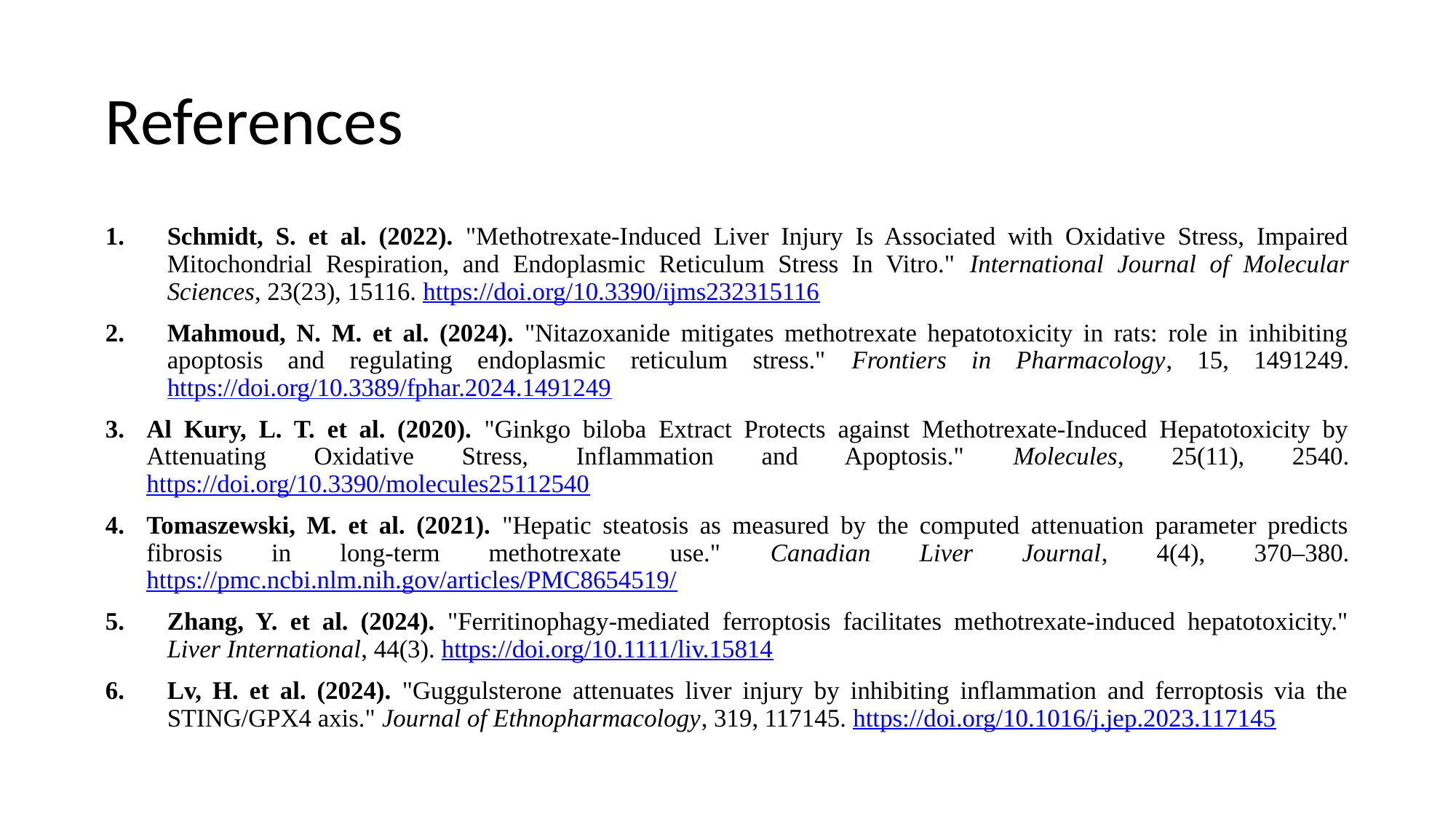

# References
Schmidt, S. et al. (2022). "Methotrexate-Induced Liver Injury Is Associated with Oxidative Stress, Impaired Mitochondrial Respiration, and Endoplasmic Reticulum Stress In Vitro." International Journal of Molecular Sciences, 23(23), 15116. https://doi.org/10.3390/ijms232315116
Mahmoud, N. M. et al. (2024). "Nitazoxanide mitigates methotrexate hepatotoxicity in rats: role in inhibiting apoptosis and regulating endoplasmic reticulum stress." Frontiers in Pharmacology, 15, 1491249.https://doi.org/10.3389/fphar.2024.1491249
Al Kury, L. T. et al. (2020). "Ginkgo biloba Extract Protects against Methotrexate-Induced Hepatotoxicity by Attenuating Oxidative Stress, Inflammation and Apoptosis." Molecules, 25(11), 2540. https://doi.org/10.3390/molecules25112540
Tomaszewski, M. et al. (2021). "Hepatic steatosis as measured by the computed attenuation parameter predicts fibrosis in long-term methotrexate use." Canadian Liver Journal, 4(4), 370–380. https://pmc.ncbi.nlm.nih.gov/articles/PMC8654519/
Zhang, Y. et al. (2024). "Ferritinophagy-mediated ferroptosis facilitates methotrexate-induced hepatotoxicity." Liver International, 44(3). https://doi.org/10.1111/liv.15814
Lv, H. et al. (2024). "Guggulsterone attenuates liver injury by inhibiting inflammation and ferroptosis via the STING/GPX4 axis." Journal of Ethnopharmacology, 319, 117145. https://doi.org/10.1016/j.jep.2023.117145